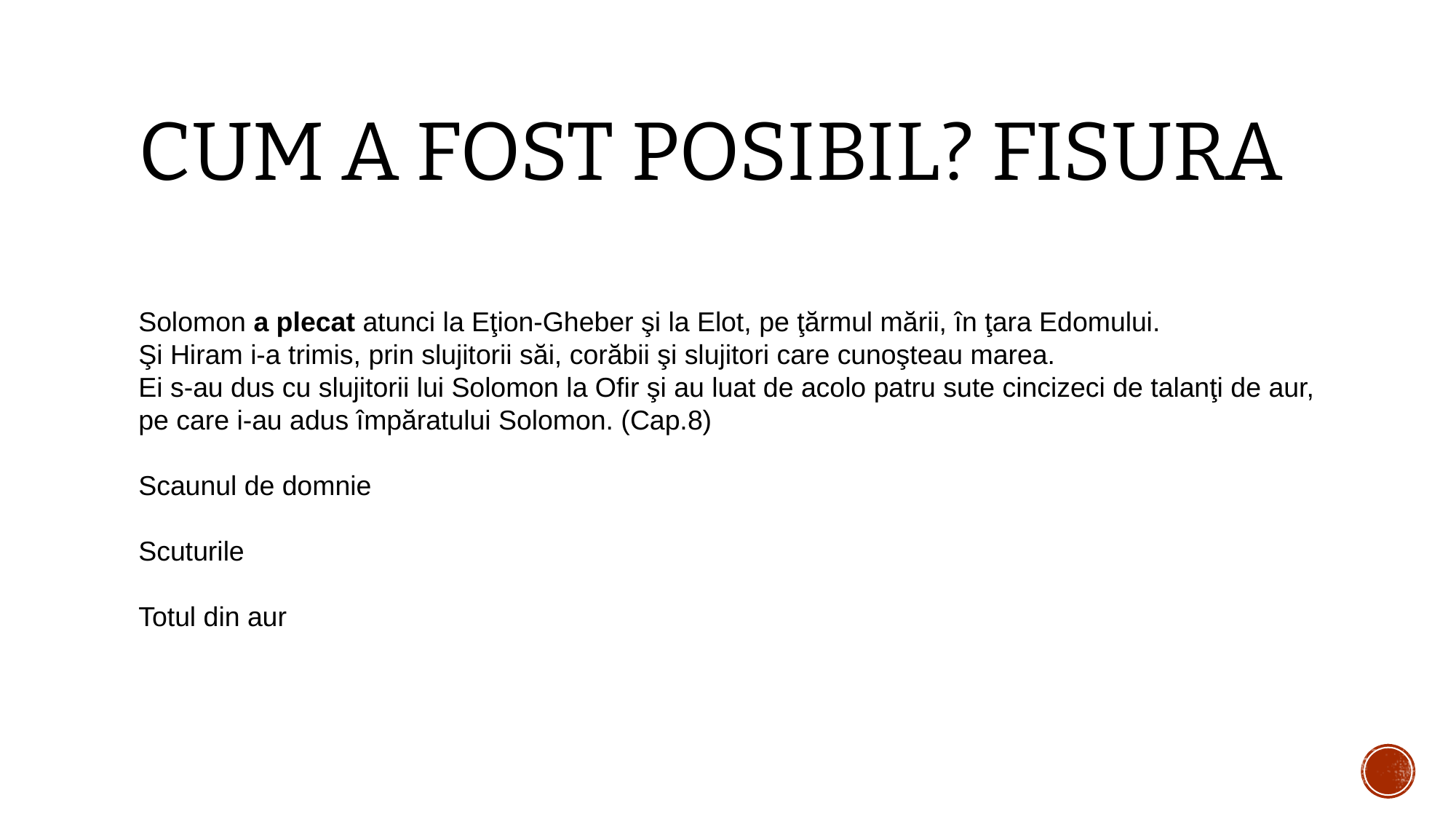

# Cum a fost posibil? Fisura
Solomon a plecat atunci la Eţion-Gheber şi la Elot, pe ţărmul mării, în ţara Edomului.
Şi Hiram i-a trimis, prin slujitorii săi, corăbii şi slujitori care cunoşteau marea.
Ei s-au dus cu slujitorii lui Solomon la Ofir şi au luat de acolo patru sute cincizeci de talanţi de aur,
pe care i-au adus împăratului Solomon. (Cap.8)

Scaunul de domnie

Scuturile

Totul din aur